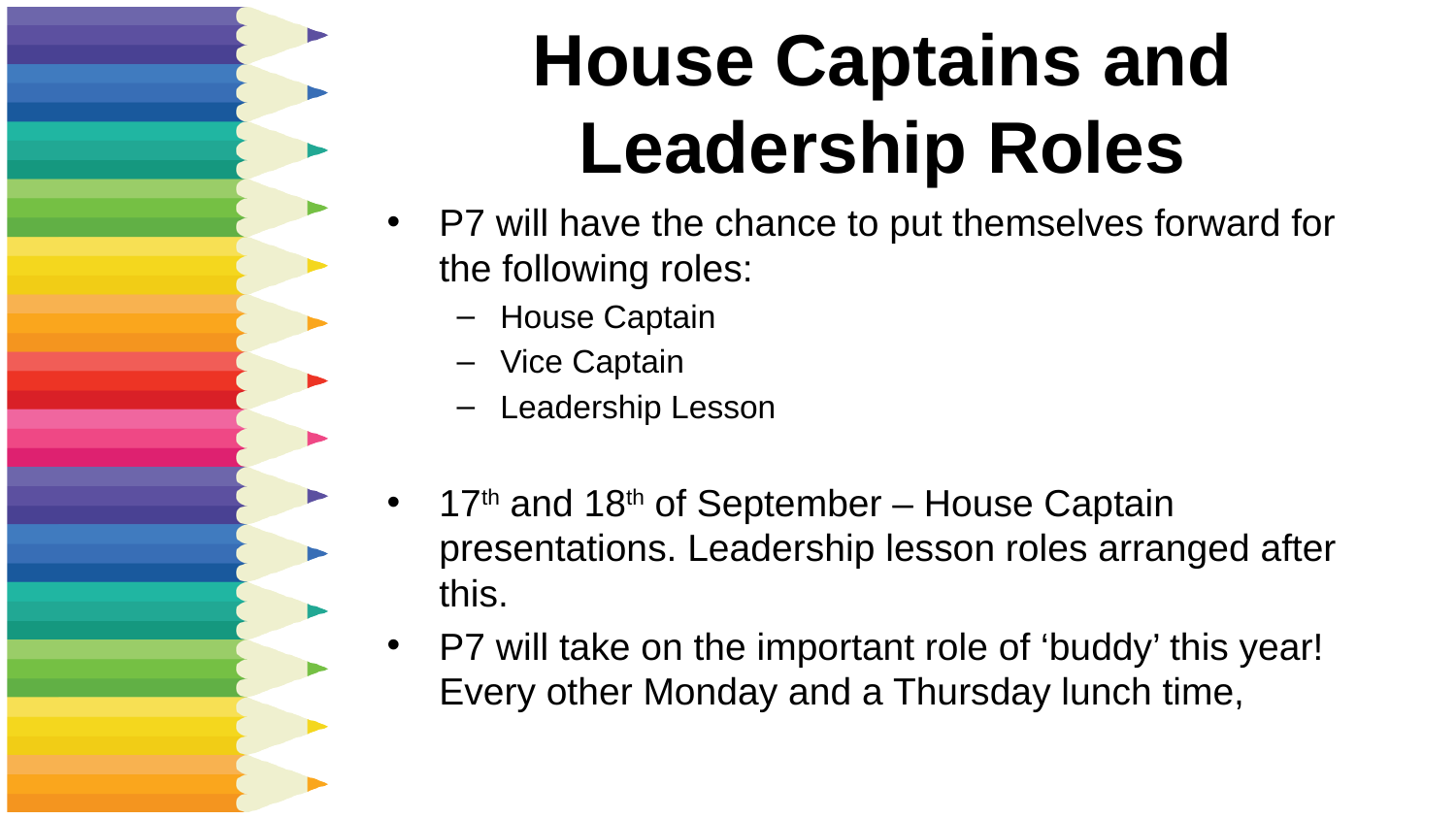

# House Captains and Leadership Roles
P7 will have the chance to put themselves forward for the following roles:
House Captain
Vice Captain
Leadership Lesson

17th and 18th of September – House Captain presentations. Leadership lesson roles arranged after this.
P7 will take on the important role of ‘buddy’ this year! Every other Monday and a Thursday lunch time,